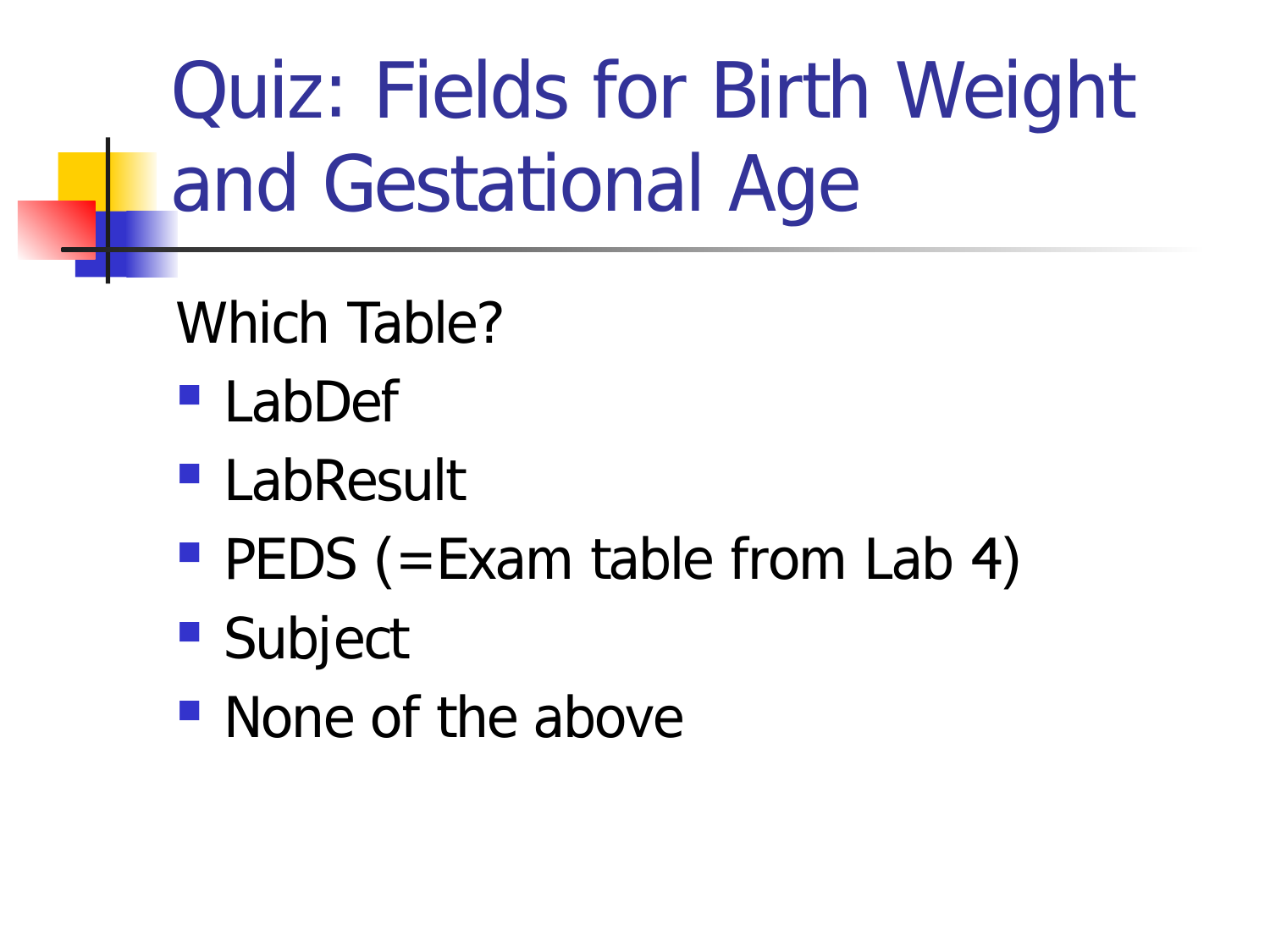

# Quiz: Fields for Birth Weight and Gestational Age
Which Table?
LabDef
LabResult
PEDS (=Exam table from Lab 4)
Subject
None of the above